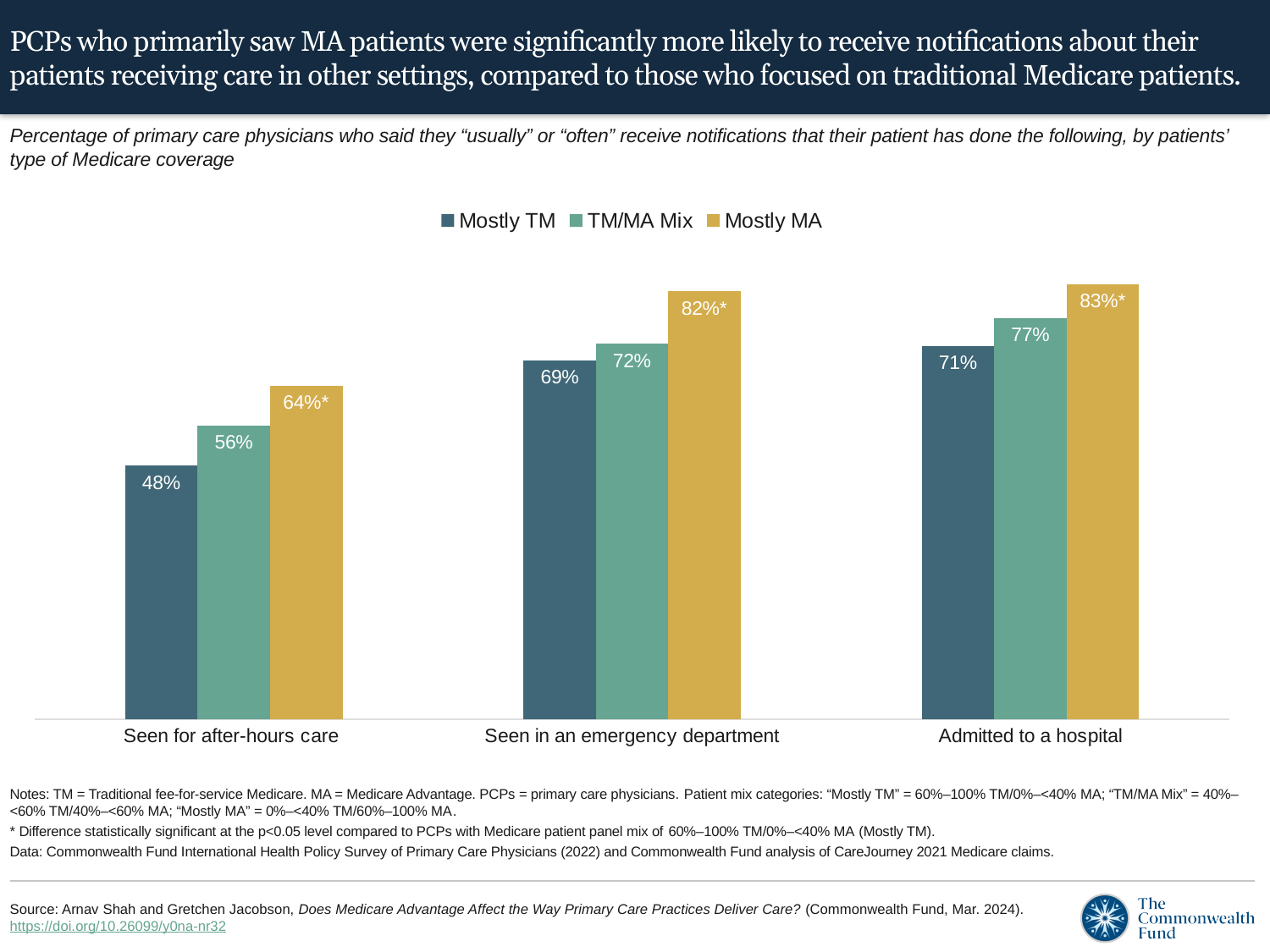

# PCPs who primarily saw MA patients were significantly more likely to receive notifications about their patients receiving care in other settings, compared to those who focused on traditional Medicare patients.
Percentage of primary care physicians who said they “usually” or “often” receive notifications that their patient has done the following, by patients’ type of Medicare coverage

### Chart

| Category | Mostly TM | TM/MA Mix | Mostly MA |
|---|---|---|---|
| Seen for after-hours care  | 0.4842 | 0.5612 | 0.637 |
| Seen in an emergency department | 0.6858 | 0.7167 | 0.8173 |
| Admitted to a hospital | 0.7133 | 0.7658 | 0.8303 |
Notes: TM = Traditional fee-for-service Medicare. MA = Medicare Advantage. PCPs = primary care physicians. Patient mix categories: “Mostly TM” = 60%–100% TM/0%–<40% MA; “TM/MA Mix” = 40%–<60% TM/40%–<60% MA; “Mostly MA” = 0%–<40% TM/60%–100% MA.
* Difference statistically significant at the p<0.05 level compared to PCPs with Medicare patient panel mix of 60%–100% TM/0%–<40% MA (Mostly TM).
Data: Commonwealth Fund International Health Policy Survey of Primary Care Physicians (2022) and Commonwealth Fund analysis of CareJourney 2021 Medicare claims.